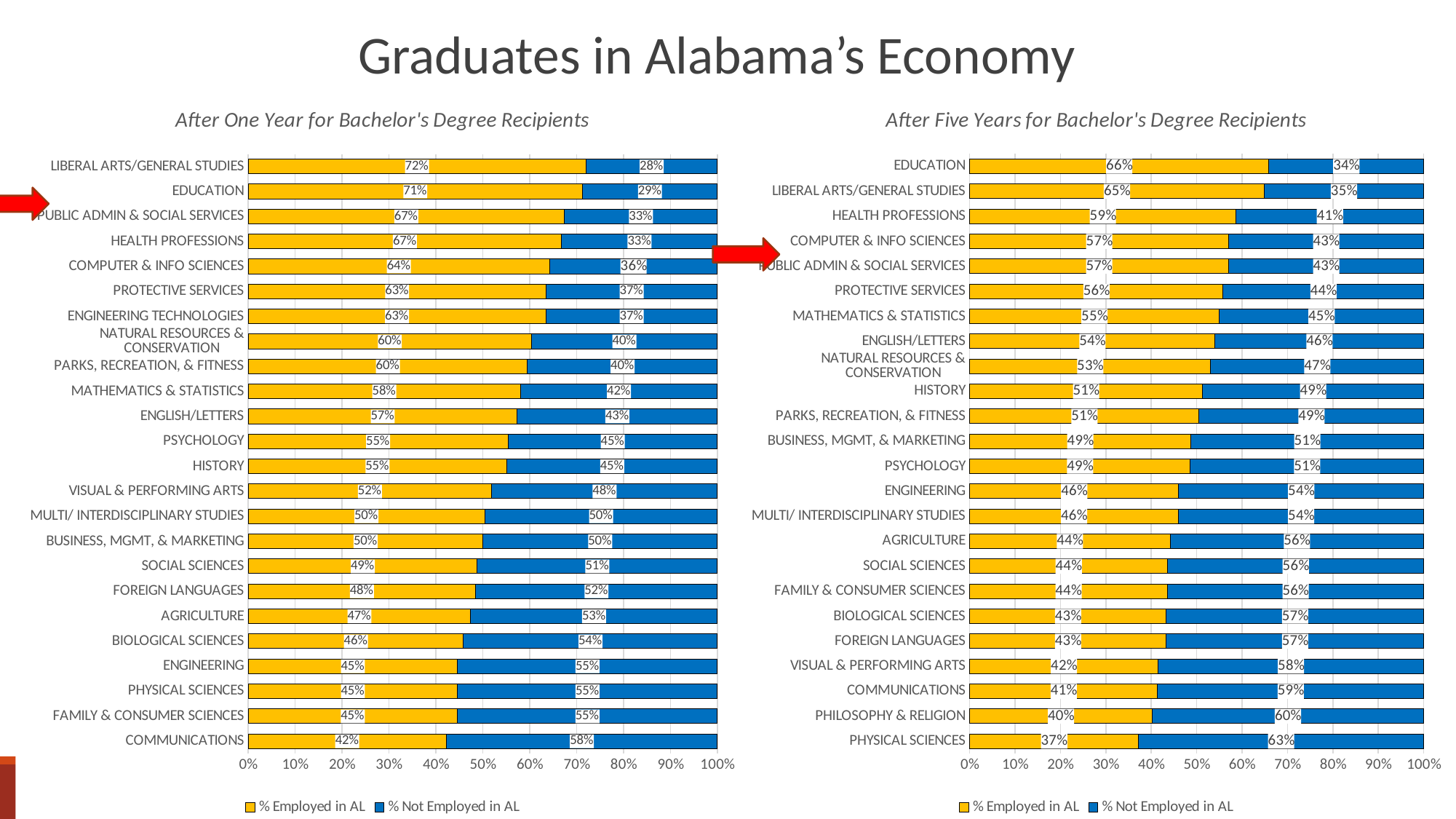

Graduates in Alabama’s Economy

### Chart: After Five Years for Bachelor's Degree Recipients

| Category | % Employed in AL | % Not Employed in AL |
|---|---|---|
| PHYSICAL SCIENCES | 0.37203495630461925 | 0.6279650436953808 |
| PHILOSOPHY & RELIGION | 0.4017857142857143 | 0.5982142857142857 |
| COMMUNICATIONS | 0.4140692021732914 | 0.5859307978267086 |
| VISUAL & PERFORMING ARTS | 0.4151593453919035 | 0.5848406546080964 |
| FOREIGN LANGUAGES | 0.43333333333333335 | 0.5666666666666667 |
| BIOLOGICAL SCIENCES | 0.43335325762104004 | 0.56664674237896 |
| FAMILY & CONSUMER SCIENCES | 0.4355108877721943 | 0.5644891122278057 |
| SOCIAL SCIENCES | 0.4362154500354359 | 0.5637845499645642 |
| AGRICULTURE | 0.44142614601018676 | 0.5585738539898133 |
| MULTI/ INTERDISCIPLINARY STUDIES | 0.4599406528189911 | 0.5400593471810089 |
| ENGINEERING | 0.4604059781396386 | 0.5395940218603613 |
| PSYCHOLOGY | 0.4861766689143628 | 0.5138233310856373 |
| BUSINESS, MGMT, & MARKETING | 0.4870757473589571 | 0.5129242526410429 |
| PARKS, RECREATION, & FITNESS | 0.5053304904051172 | 0.4946695095948827 |
| HISTORY | 0.5130361648444071 | 0.48696383515559294 |
| NATURAL RESOURCES & CONSERVATION | 0.5309090909090909 | 0.4690909090909091 |
| ENGLISH/LETTERS | 0.5405610310841547 | 0.45943896891584535 |
| MATHEMATICS & STATISTICS | 0.549777117384844 | 0.45022288261515603 |
| PROTECTIVE SERVICES | 0.5581818181818182 | 0.44181818181818183 |
| PUBLIC ADMIN & SOCIAL SERVICES | 0.5703703703703704 | 0.42962962962962964 |
| COMPUTER & INFO SCIENCES | 0.5705059203444564 | 0.4294940796555436 |
| HEALTH PROFESSIONS | 0.5867153489678416 | 0.4132846510321584 |
| LIBERAL ARTS/GENERAL STUDIES | 0.6486068111455109 | 0.35139318885448917 |
| EDUCATION | 0.6589135875165612 | 0.34108641248343885 |

### Chart: After One Year for Bachelor's Degree Recipients

| Category | % Employed in AL | % Not Employed in AL |
|---|---|---|
| COMMUNICATIONS | 0.42207952580884167 | 0.5779204741911583 |
| FAMILY & CONSUMER SCIENCES | 0.44583333333333336 | 0.5541666666666667 |
| PHYSICAL SCIENCES | 0.44617092119866814 | 0.5538290788013318 |
| ENGINEERING | 0.4461716553662973 | 0.5538283446337027 |
| BIOLOGICAL SCIENCES | 0.4587926509186352 | 0.5412073490813648 |
| AGRICULTURE | 0.474036850921273 | 0.525963149078727 |
| FOREIGN LANGUAGES | 0.4843304843304843 | 0.5156695156695157 |
| SOCIAL SCIENCES | 0.48807495741056217 | 0.5119250425894378 |
| BUSINESS, MGMT, & MARKETING | 0.5001692964041444 | 0.49983070359585563 |
| MULTI/ INTERDISCIPLINARY STUDIES | 0.5038940809968847 | 0.4961059190031153 |
| VISUAL & PERFORMING ARTS | 0.5186615186615187 | 0.48133848133848134 |
| HISTORY | 0.5511551155115512 | 0.44884488448844884 |
| PSYCHOLOGY | 0.5535775419376926 | 0.4464224580623074 |
| ENGLISH/LETTERS | 0.573321554770318 | 0.42667844522968196 |
| MATHEMATICS & STATISTICS | 0.5801526717557252 | 0.4198473282442748 |
| PARKS, RECREATION, & FITNESS | 0.5953436807095344 | 0.40465631929046564 |
| NATURAL RESOURCES & CONSERVATION | 0.6035087719298246 | 0.39649122807017545 |
| ENGINEERING TECHNOLOGIES | 0.6342592592592593 | 0.36574074074074076 |
| PROTECTIVE SERVICES | 0.6346441015430563 | 0.3653558984569438 |
| COMPUTER & INFO SCIENCES | 0.642369020501139 | 0.357630979498861 |
| HEALTH PROFESSIONS | 0.6676528599605522 | 0.3323471400394477 |
| PUBLIC ADMIN & SOCIAL SERVICES | 0.67375 | 0.32625 |
| EDUCATION | 0.7123591669511778 | 0.2876408330488221 |
| LIBERAL ARTS/GENERAL STUDIES | 0.7196495619524406 | 0.28035043804755944 |